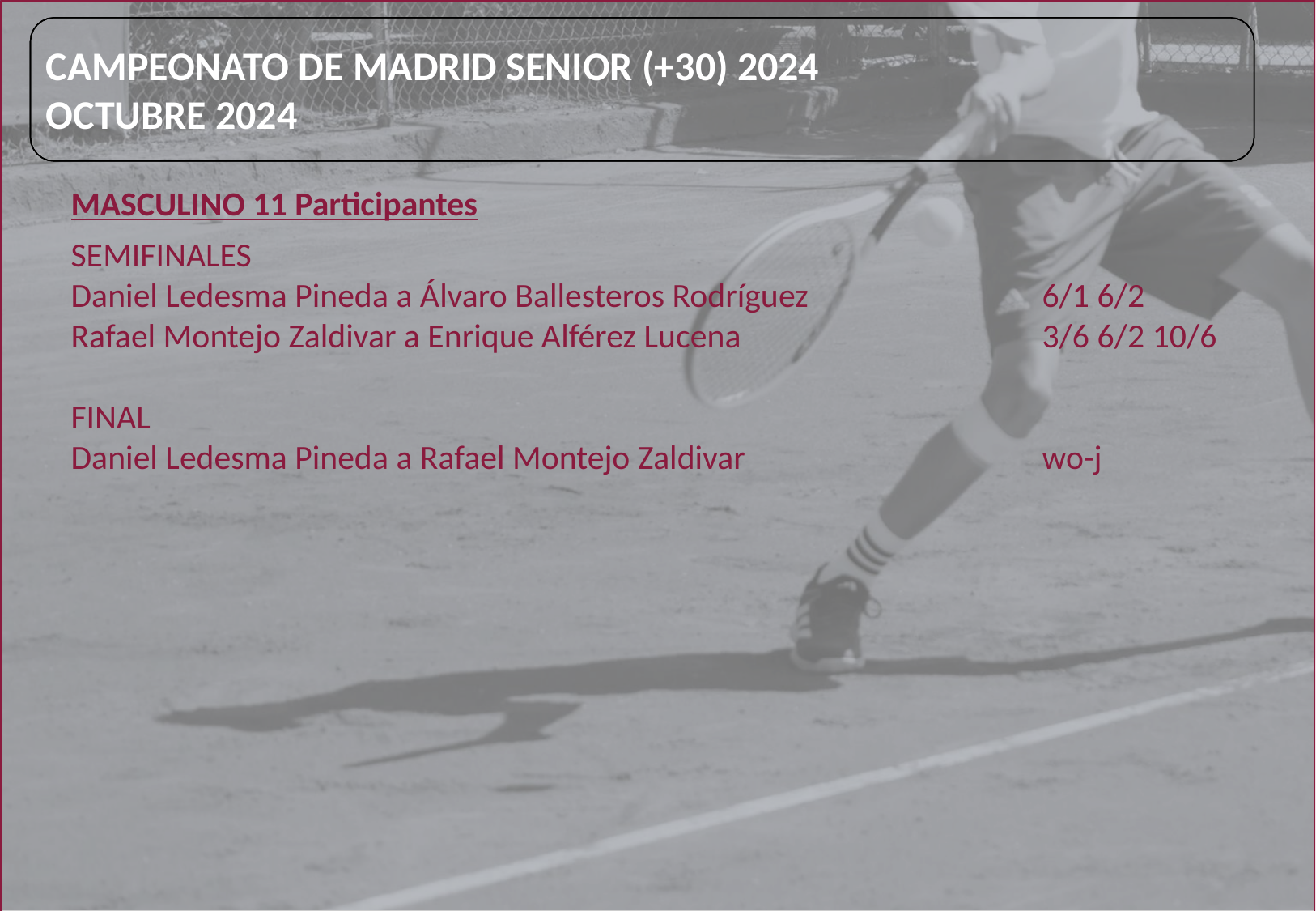

# CAMPEONATO DE MADRID SENIOR (+30) 2024 OCTUBRE 2024
MASCULINO 11 Participantes
SEMIFINALES
Daniel Ledesma Pineda a Álvaro Ballesteros Rodríguez		6/1 6/2
Rafael Montejo Zaldivar a Enrique Alférez Lucena	     	      	3/6 6/2 10/6

FINAL
Daniel Ledesma Pineda a Rafael Montejo Zaldivar		       	wo-j